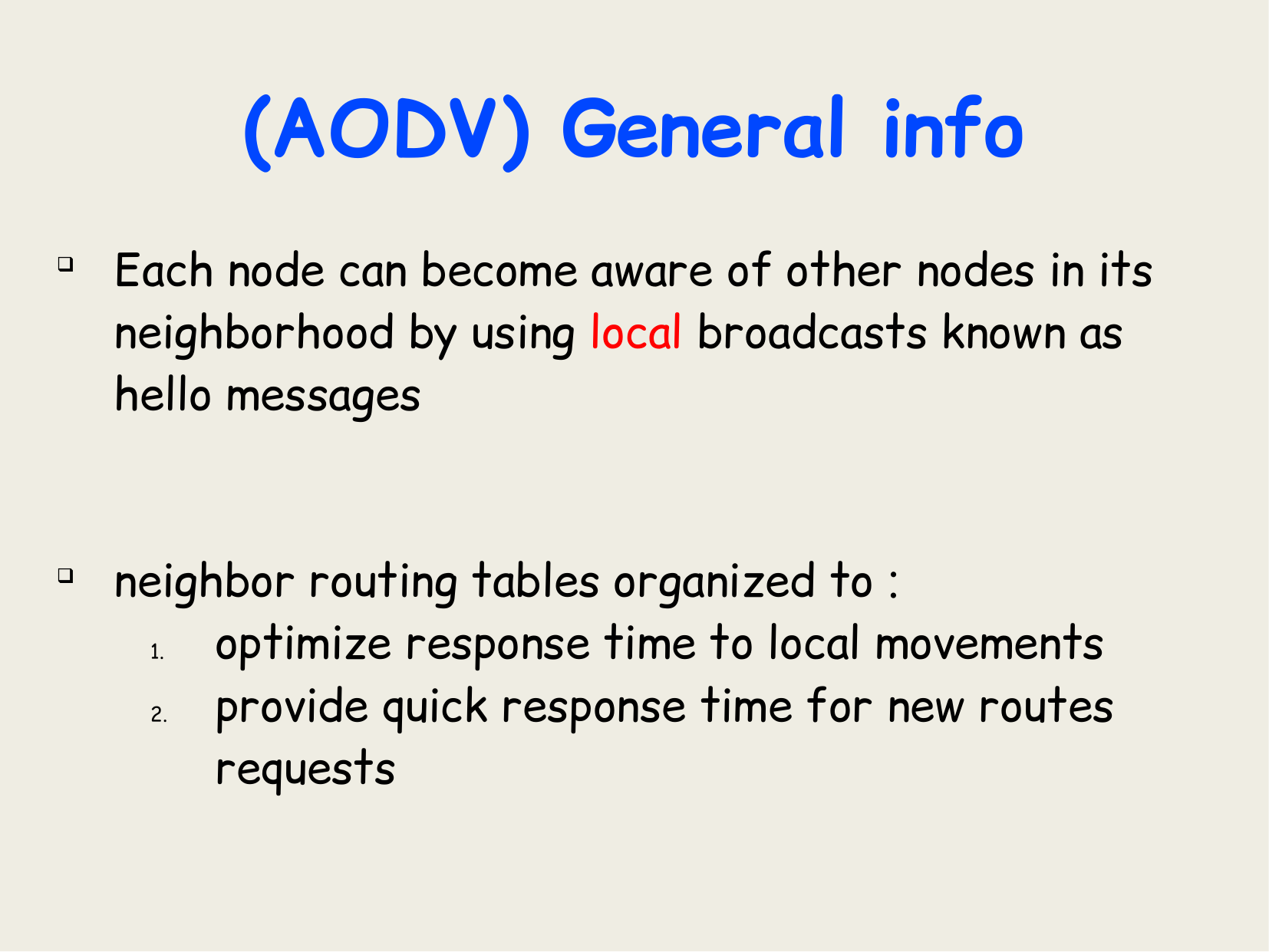

# (AODV) General info
Each node can become aware of other nodes in its neighborhood by using local broadcasts known as hello messages

neighbor routing tables organized to :
optimize response time to local movements
provide quick response time for new routes requests